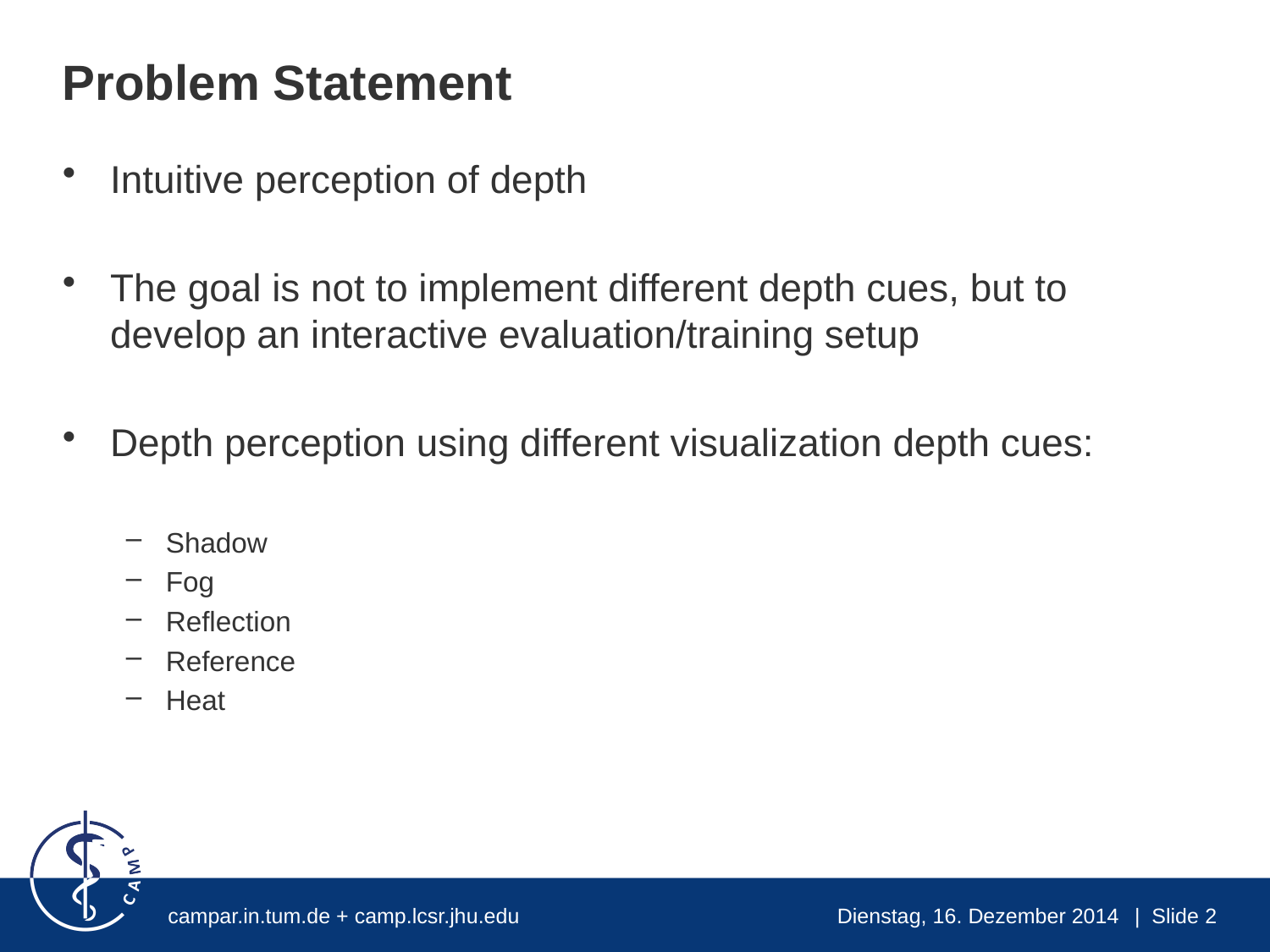

# Problem Statement
Intuitive perception of depth

The goal is not to implement different depth cues, but to develop an interactive evaluation/training setup

Depth perception using different visualization depth cues:

Shadow
Fog
Reflection
Reference
Heat

Dienstag, 16. Dezember 2014
|  Slide 2